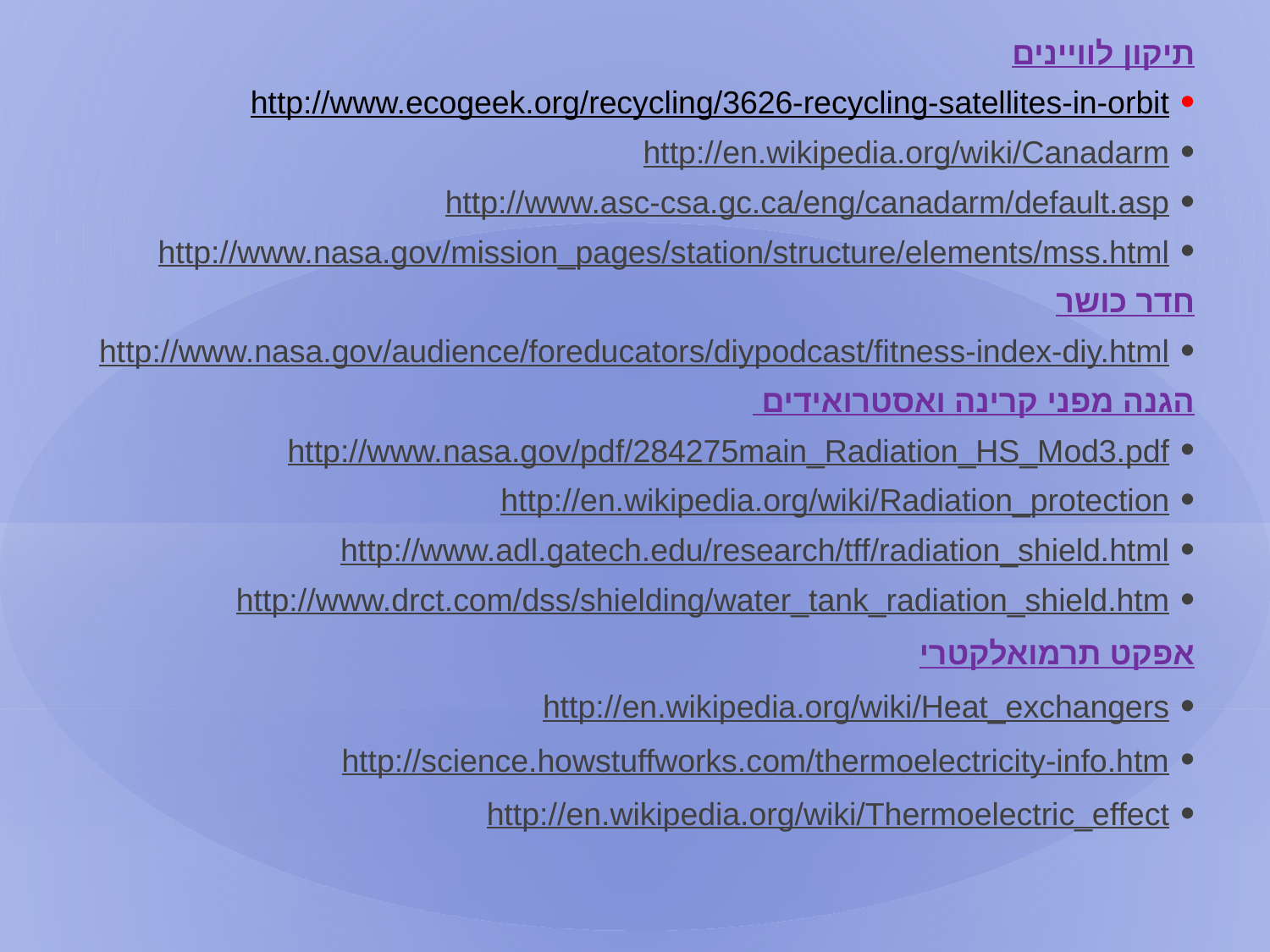

תיקון לוויינים
http://www.ecogeek.org/recycling/3626-recycling-satellites-in-orbit
http://en.wikipedia.org/wiki/Canadarm
http://www.asc-csa.gc.ca/eng/canadarm/default.asp
http://www.nasa.gov/mission_pages/station/structure/elements/mss.html
חדר כושר
http://www.nasa.gov/audience/foreducators/diypodcast/fitness-index-diy.html
הגנה מפני קרינה ואסטרואידים
http://www.nasa.gov/pdf/284275main_Radiation_HS_Mod3.pdf
http://en.wikipedia.org/wiki/Radiation_protection
http://www.adl.gatech.edu/research/tff/radiation_shield.html
http://www.drct.com/dss/shielding/water_tank_radiation_shield.htm
אפקט תרמואלקטרי
http://en.wikipedia.org/wiki/Heat_exchangers
http://science.howstuffworks.com/thermoelectricity-info.htm
http://en.wikipedia.org/wiki/Thermoelectric_effect